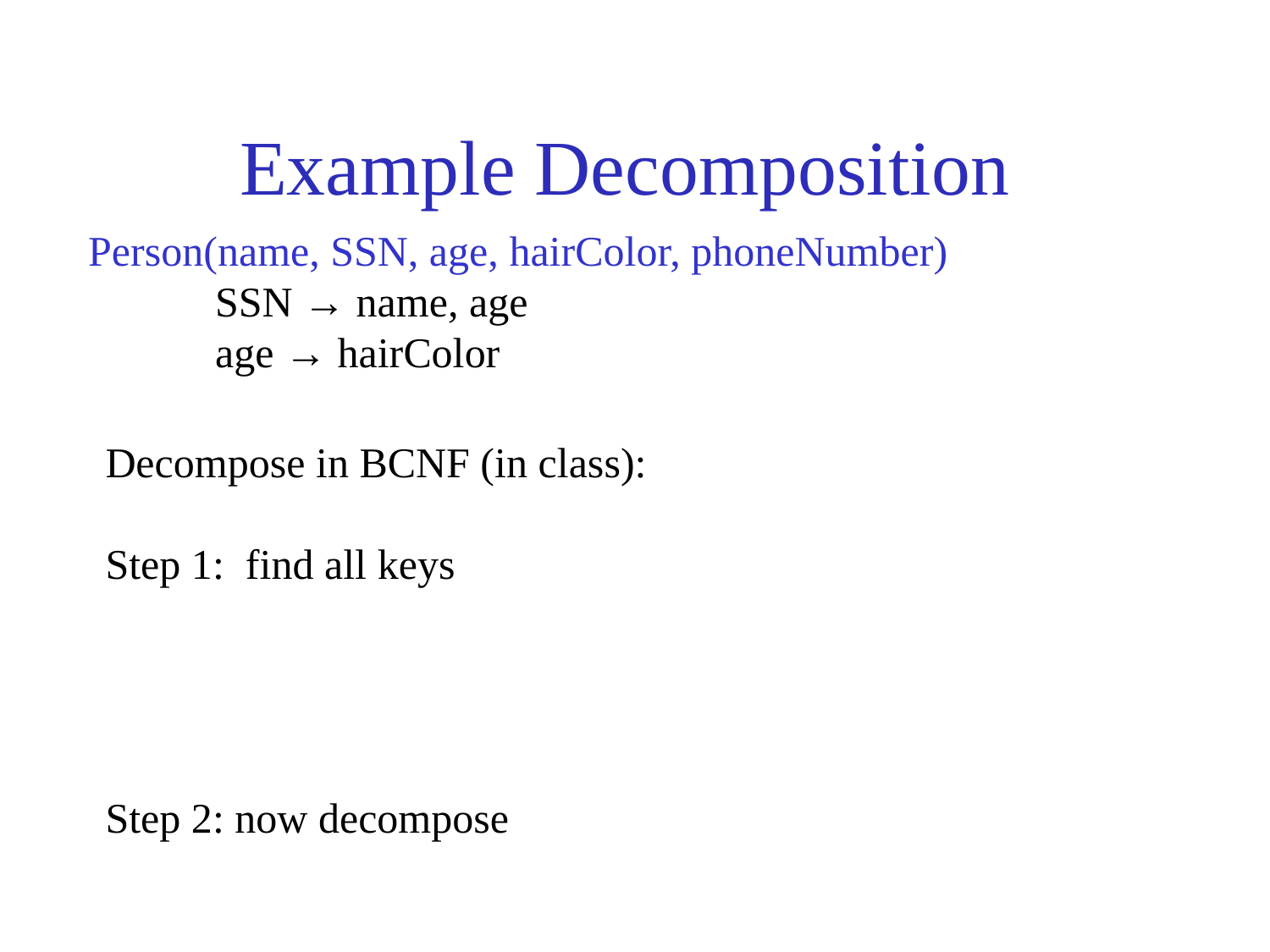

# Example Decomposition
Person(name, SSN, age, hairColor, phoneNumber)
	SSN → name, age
	age → hairColor
Decompose in BCNF (in class):

Step 1:  find all keys

Step 2: now decompose